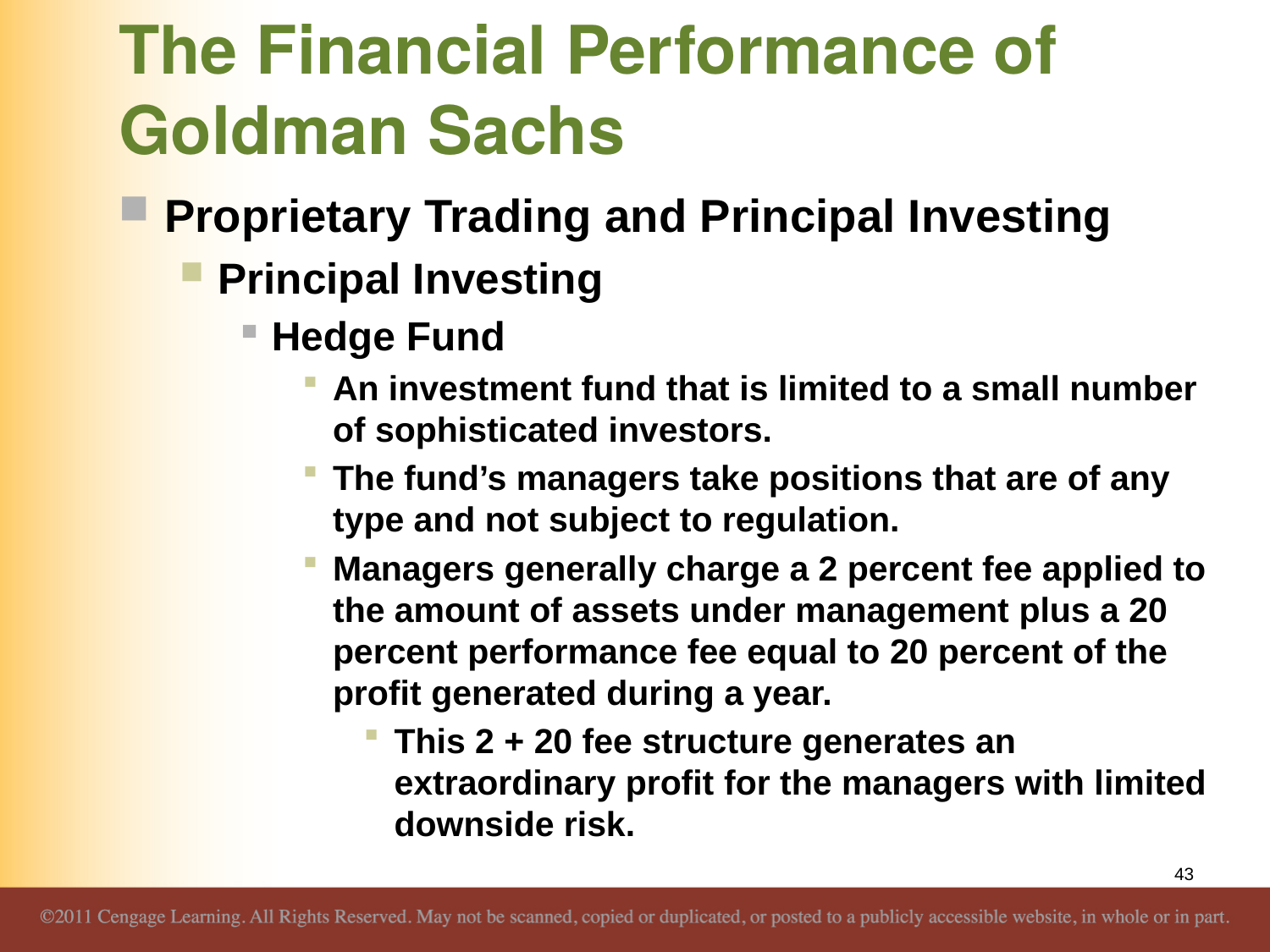

# The Financial Performance of Goldman Sachs
Proprietary Trading and Principal Investing
Principal Investing
Hedge Fund
An investment fund that is limited to a small number of sophisticated investors.
The fund’s managers take positions that are of any type and not subject to regulation.
Managers generally charge a 2 percent fee applied to the amount of assets under management plus a 20 percent performance fee equal to 20 percent of the profit generated during a year.
This 2 + 20 fee structure generates an extraordinary profit for the managers with limited downside risk.
43